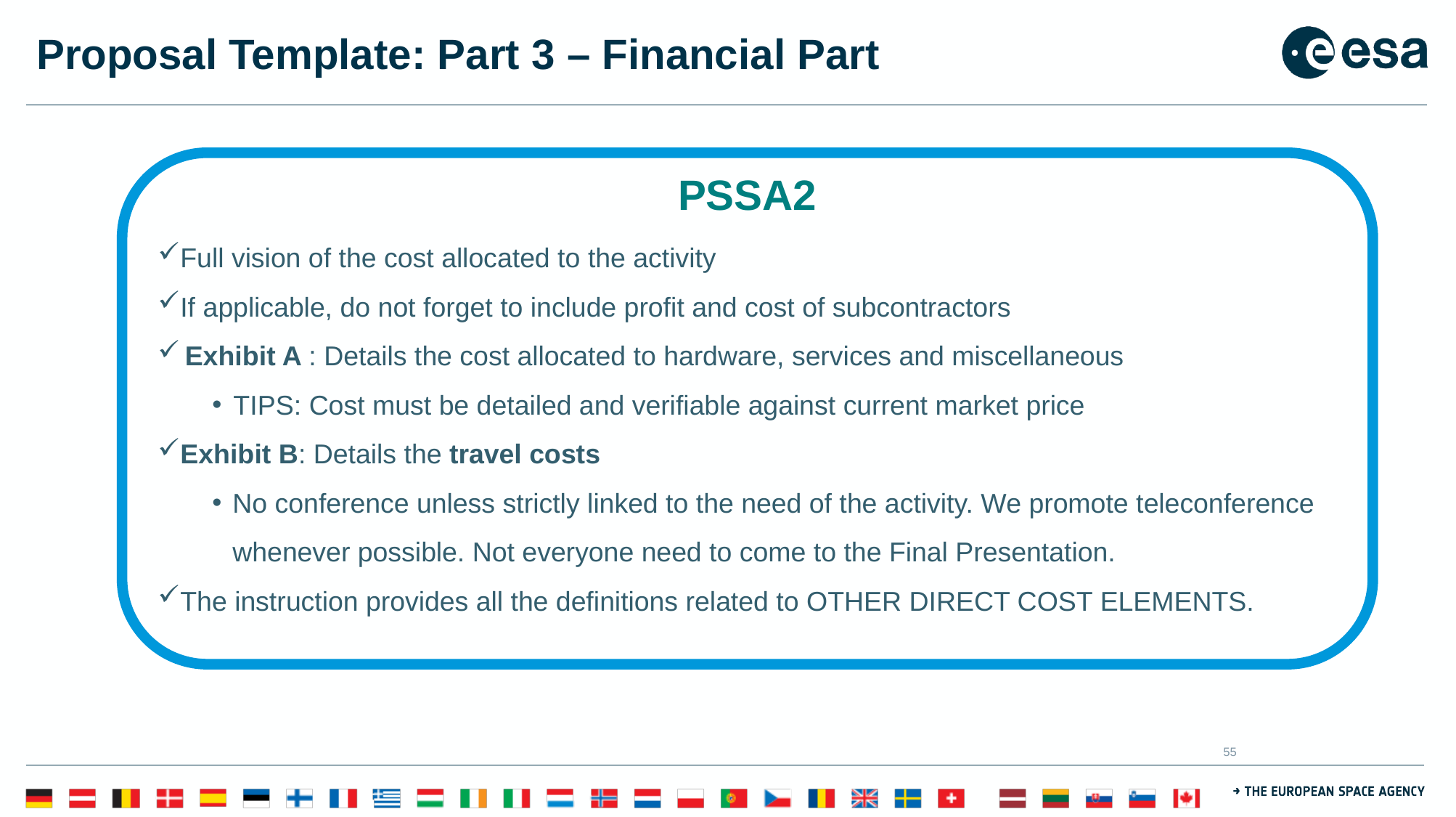

# Proposal Template: Part 3 – Financial Part
PSSA2

Full vision of the cost allocated to the activity
If applicable, do not forget to include profit and cost of subcontractors
Exhibit A : Details the cost allocated to hardware, services and miscellaneous
TIPS: Cost must be detailed and verifiable against current market price
Exhibit B: Details the travel costs
No conference unless strictly linked to the need of the activity. We promote teleconference whenever possible. Not everyone need to come to the Final Presentation.
The instruction provides all the definitions related to OTHER DIRECT COST ELEMENTS.